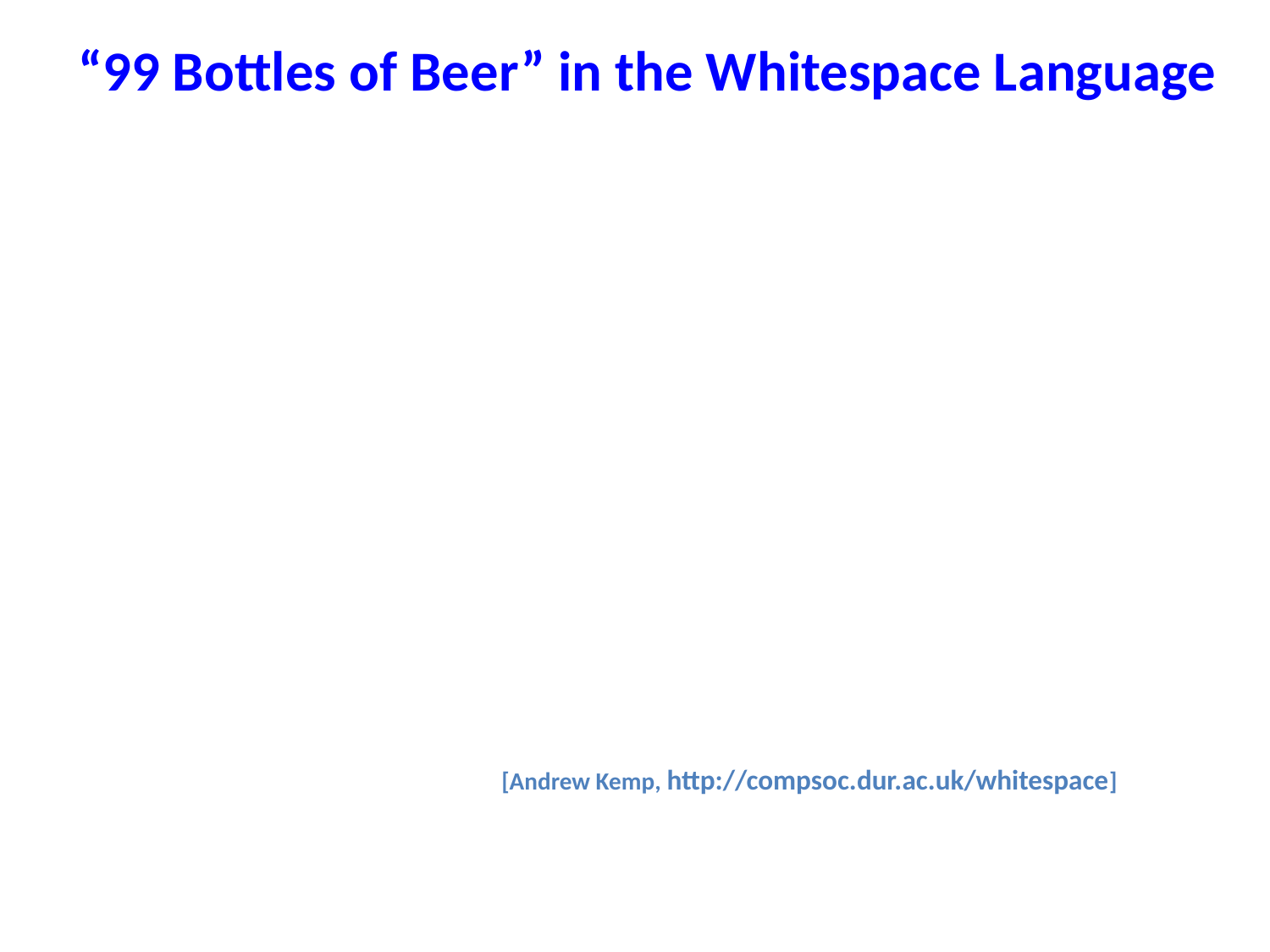

# “99 Bottles of Beer” in the Whitespace Language

[Andrew Kemp, http://compsoc.dur.ac.uk/whitespace]